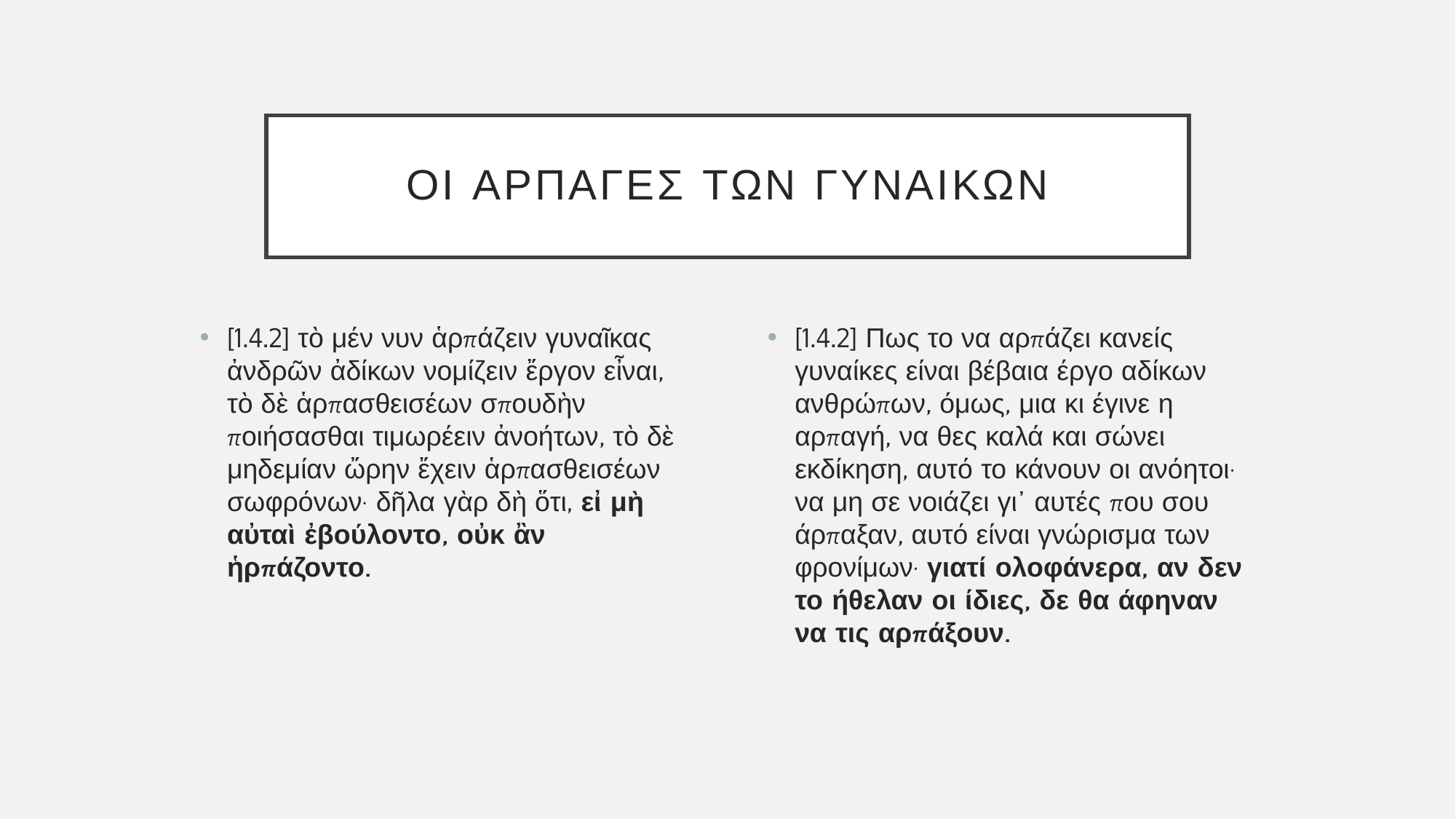

# οι αρπαγες των γυναικων
[1.4.2] τὸ μέν νυν ἁρπάζειν γυναῖκας ἀνδρῶν ἀδίκων νομίζειν ἔργον εἶναι, τὸ δὲ ἁρπασθεισέων σπουδὴν ποιήσασθαι τιμωρέειν ἀνοήτων, τὸ δὲ μηδεμίαν ὤρην ἔχειν ἁρπασθεισέων σωφρόνων· δῆλα γὰρ δὴ ὅτι, εἰ μὴ αὐταὶ ἐβούλοντο, οὐκ ἂν ἡρπάζοντο.
[1.4.2] Πως το να αρπάζει κανείς γυναίκες είναι βέβαια έργο αδίκων ανθρώπων, όμως, μια κι έγινε η αρπαγή, να θες καλά και σώνει εκδίκηση, αυτό το κάνουν οι ανόητοι· να μη σε νοιάζει γι᾽ αυτές που σου άρπαξαν, αυτό είναι γνώρισμα των φρονίμων· γιατί ολοφάνερα, αν δεν το ήθελαν οι ίδιες, δε θα άφηναν να τις αρπάξουν.